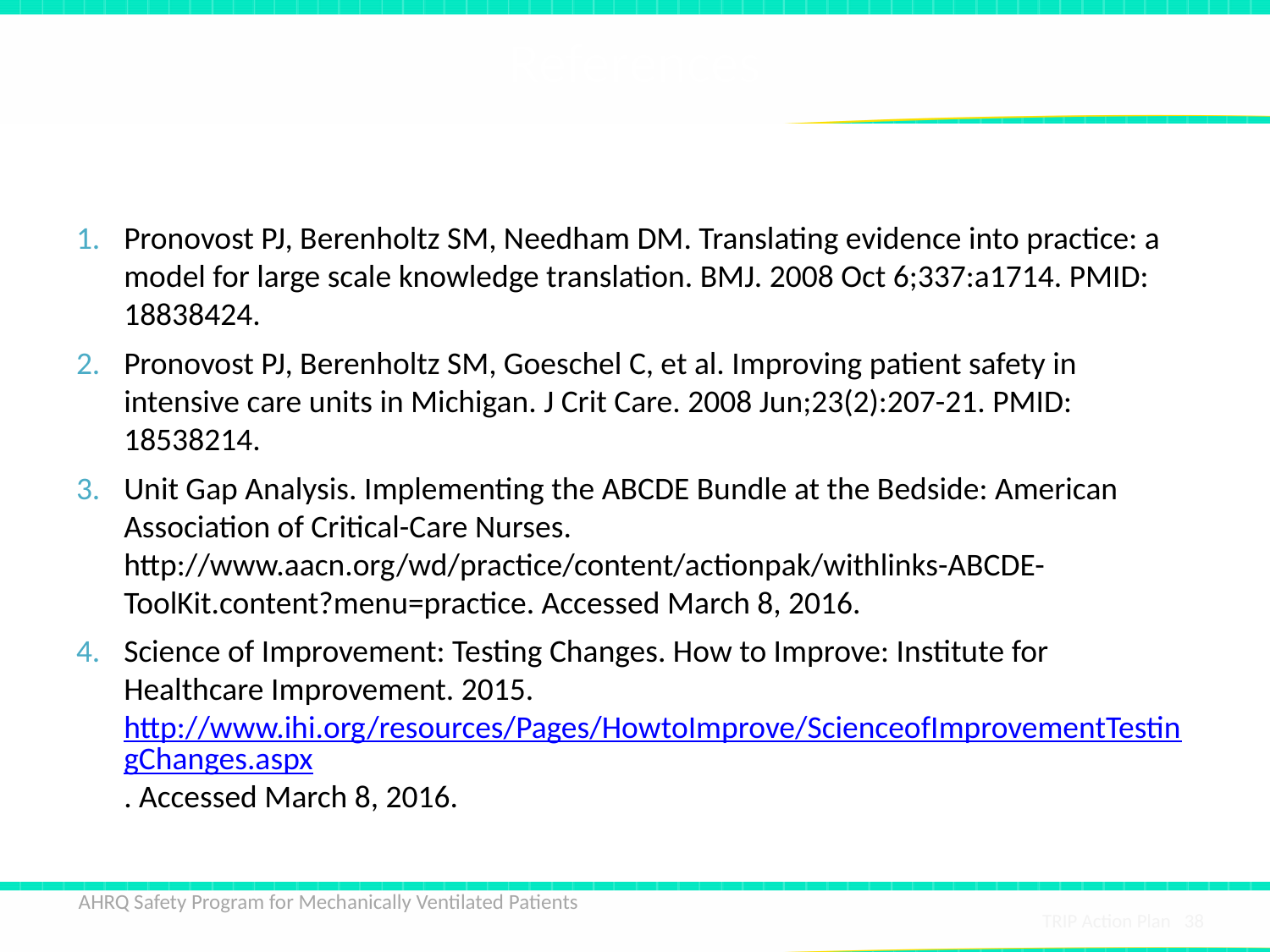

# References
Pronovost PJ, Berenholtz SM, Needham DM. Translating evidence into practice: a model for large scale knowledge translation. BMJ. 2008 Oct 6;337:a1714. PMID: 18838424.
Pronovost PJ, Berenholtz SM, Goeschel C, et al. Improving patient safety in intensive care units in Michigan. J Crit Care. 2008 Jun;23(2):207-21. PMID: 18538214.
Unit Gap Analysis. Implementing the ABCDE Bundle at the Bedside: American Association of Critical-Care Nurses. http://www.aacn.org/wd/practice/content/actionpak/withlinks-ABCDE-ToolKit.content?menu=practice. Accessed March 8, 2016.
Science of Improvement: Testing Changes. How to Improve: Institute for Healthcare Improvement. 2015. http://www.ihi.org/resources/Pages/HowtoImprove/ScienceofImprovementTestingChanges.aspx. Accessed March 8, 2016.